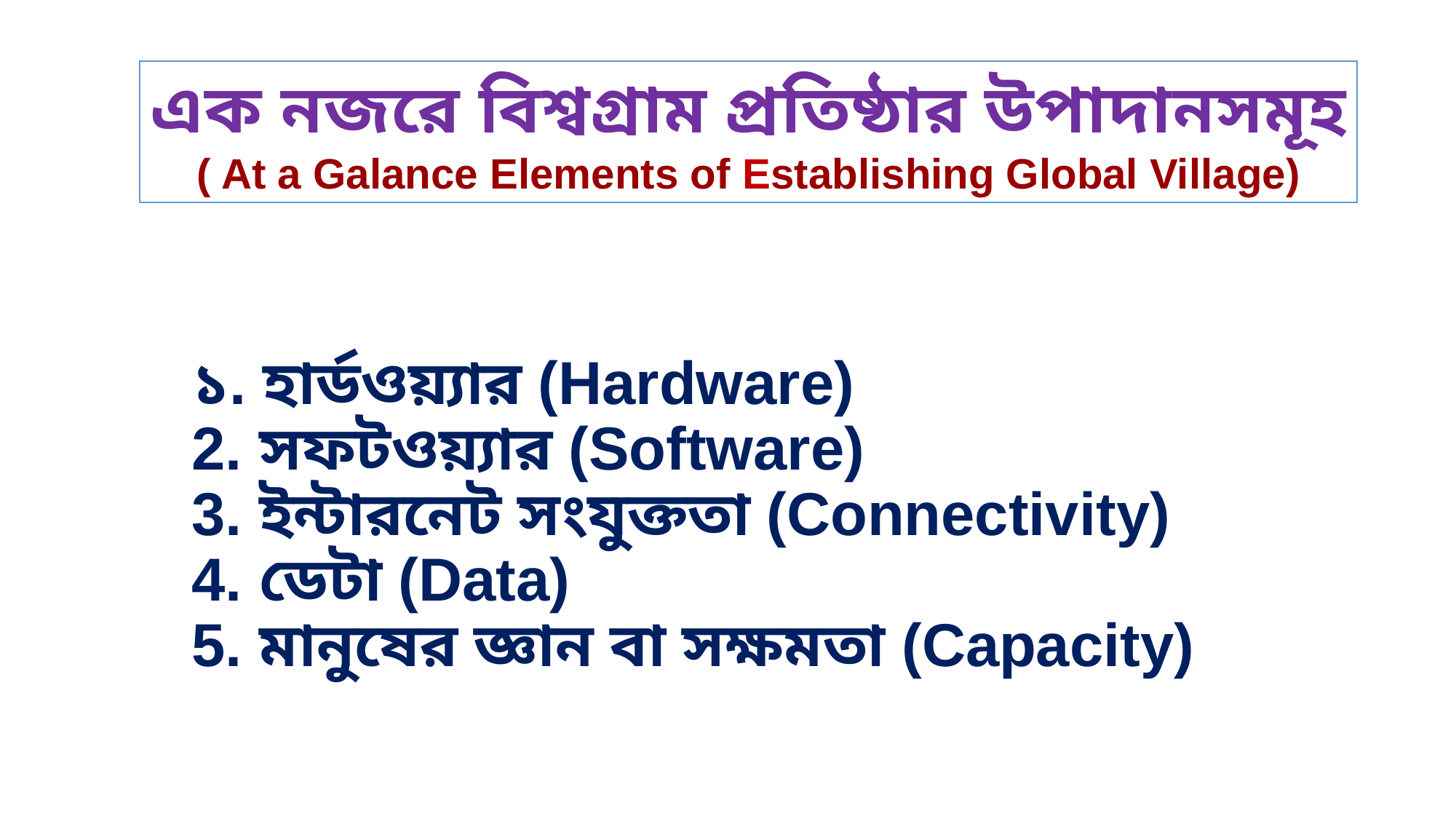

এক নজরে বিশ্বগ্রাম প্রতিষ্ঠার উপাদানসমূহ
( At a Galance Elements of Establishing Global Village)
১. হার্ডওয়্যার (Hardware)
2. সফটওয়্যার (Software)
3. ইন্টারনেট সংযুক্ততা (Connectivity)
4. ডেটা (Data)
5. মানুষের জ্ঞান বা সক্ষমতা (Capacity)